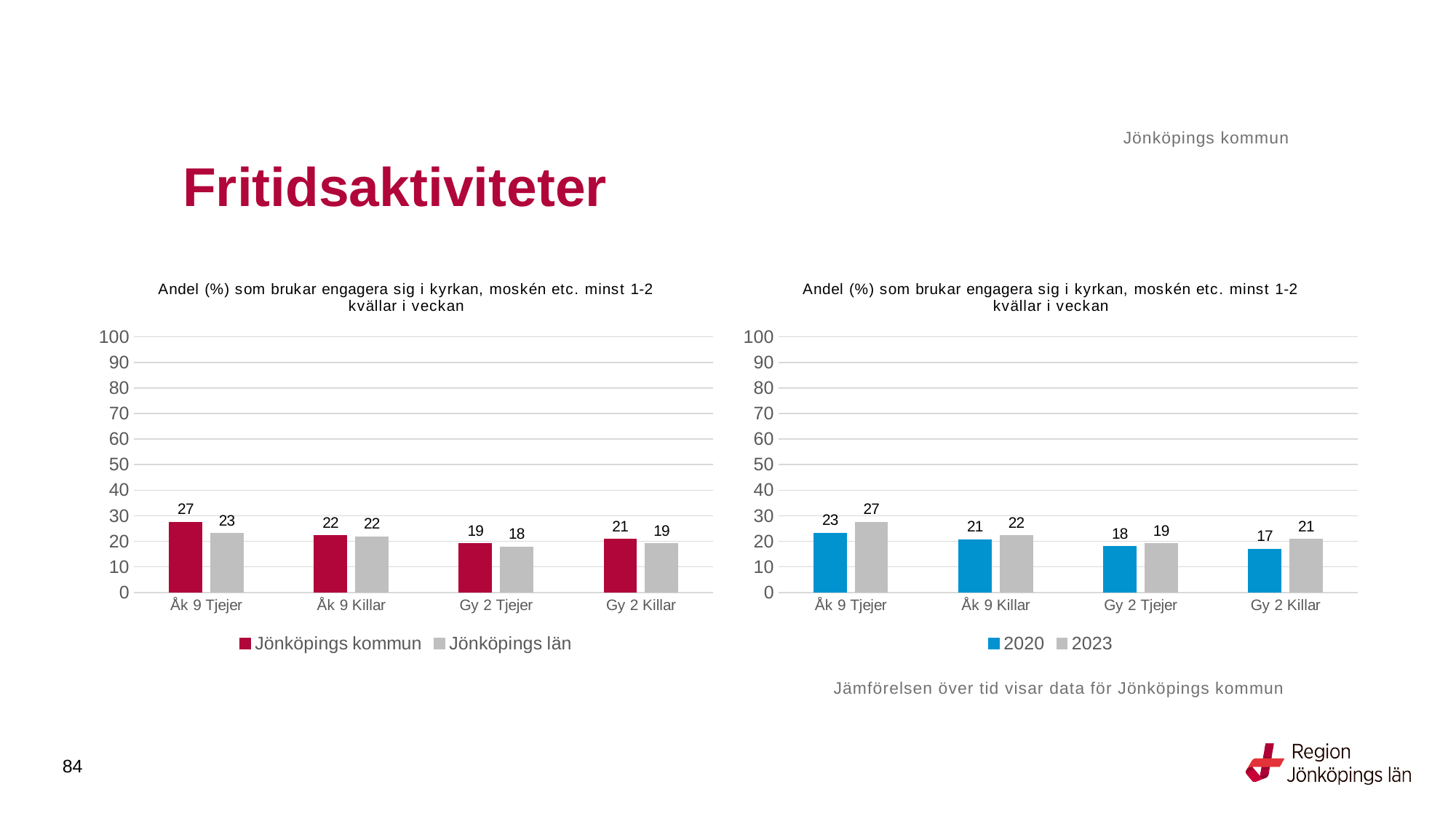

Jönköpings kommun
# Fritidsaktiviteter

### Chart: Andel (%) som brukar engagera sig i kyrkan, moskén etc. minst 1-2 kvällar i veckan

| Category | Jönköpings kommun | Jönköpings län |
|---|---|---|
| Åk 9 Tjejer | 27.451 | 23.0616 |
| Åk 9 Killar | 22.1825 | 21.7869 |
| Gy 2 Tjejer | 19.1197 | 17.8044 |
| Gy 2 Killar | 20.7813 | 19.1019 |

### Chart: Andel (%) som brukar engagera sig i kyrkan, moskén etc. minst 1-2 kvällar i veckan

| Category | 2020 | 2023 |
|---|---|---|
| Åk 9 Tjejer | 23.2381 | 27.451 |
| Åk 9 Killar | 20.6767 | 22.1825 |
| Gy 2 Tjejer | 17.8932 | 19.1197 |
| Gy 2 Killar | 16.9118 | 20.7813 |
Jämförelsen över tid visar data för Jönköpings kommun
84